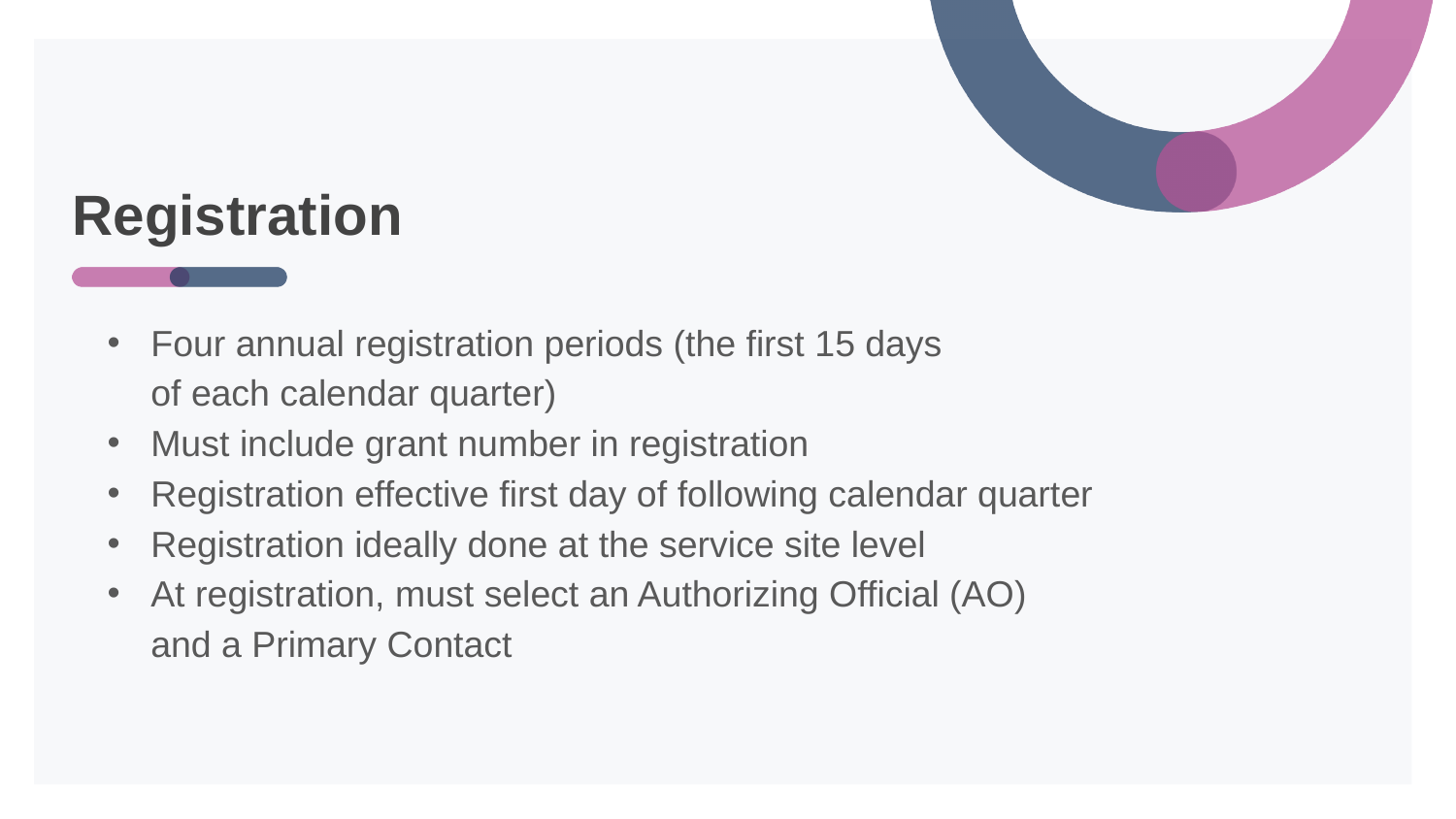

# Registration
Four annual registration periods (the first 15 days
of each calendar quarter)
Must include grant number in registration
Registration effective first day of following calendar quarter
Registration ideally done at the service site level
At registration, must select an Authorizing Official (AO)
and a Primary Contact